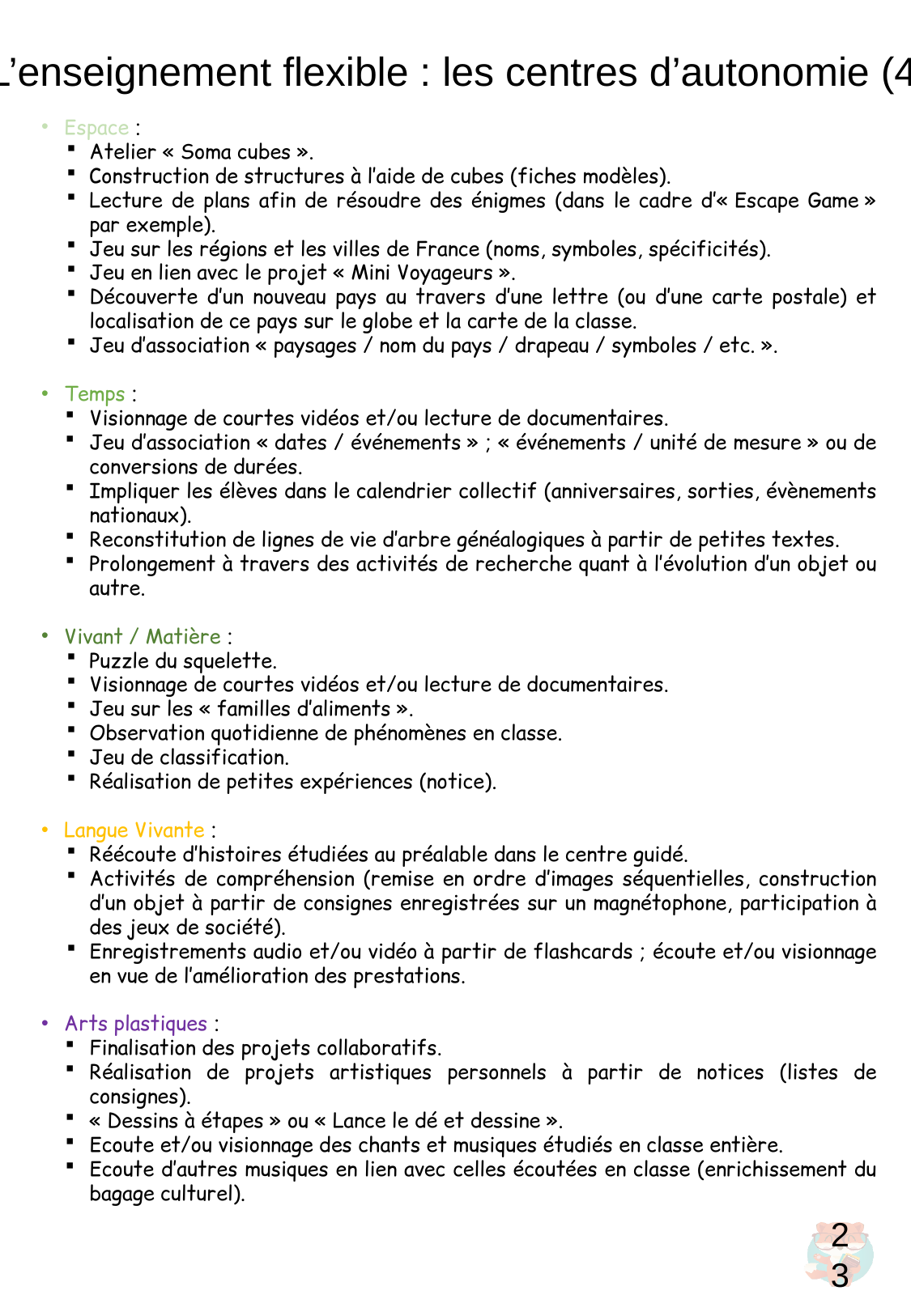

L’enseignement flexible : les centres d’autonomie (4)
Espace :
Atelier « Soma cubes ».
Construction de structures à l’aide de cubes (fiches modèles).
Lecture de plans afin de résoudre des énigmes (dans le cadre d’« Escape Game » par exemple).
Jeu sur les régions et les villes de France (noms, symboles, spécificités).
Jeu en lien avec le projet « Mini Voyageurs ».
Découverte d’un nouveau pays au travers d’une lettre (ou d’une carte postale) et localisation de ce pays sur le globe et la carte de la classe.
Jeu d’association « paysages / nom du pays / drapeau / symboles / etc. ».

Temps :
Visionnage de courtes vidéos et/ou lecture de documentaires.
Jeu d’association « dates / événements » ; « événements / unité de mesure » ou de conversions de durées.
Impliquer les élèves dans le calendrier collectif (anniversaires, sorties, évènements nationaux).
Reconstitution de lignes de vie d’arbre généalogiques à partir de petites textes.
Prolongement à travers des activités de recherche quant à l’évolution d’un objet ou autre.

Vivant / Matière :
Puzzle du squelette.
Visionnage de courtes vidéos et/ou lecture de documentaires.
Jeu sur les « familles d’aliments ».
Observation quotidienne de phénomènes en classe.
Jeu de classification.
Réalisation de petites expériences (notice).

Langue Vivante :
Réécoute d’histoires étudiées au préalable dans le centre guidé.
Activités de compréhension (remise en ordre d’images séquentielles, construction d’un objet à partir de consignes enregistrées sur un magnétophone, participation à des jeux de société).
Enregistrements audio et/ou vidéo à partir de flashcards ; écoute et/ou visionnage en vue de l’amélioration des prestations.

Arts plastiques :
Finalisation des projets collaboratifs.
Réalisation de projets artistiques personnels à partir de notices (listes de consignes).
« Dessins à étapes » ou « Lance le dé et dessine ».
Ecoute et/ou visionnage des chants et musiques étudiés en classe entière.
Ecoute d’autres musiques en lien avec celles écoutées en classe (enrichissement du bagage culturel).

23